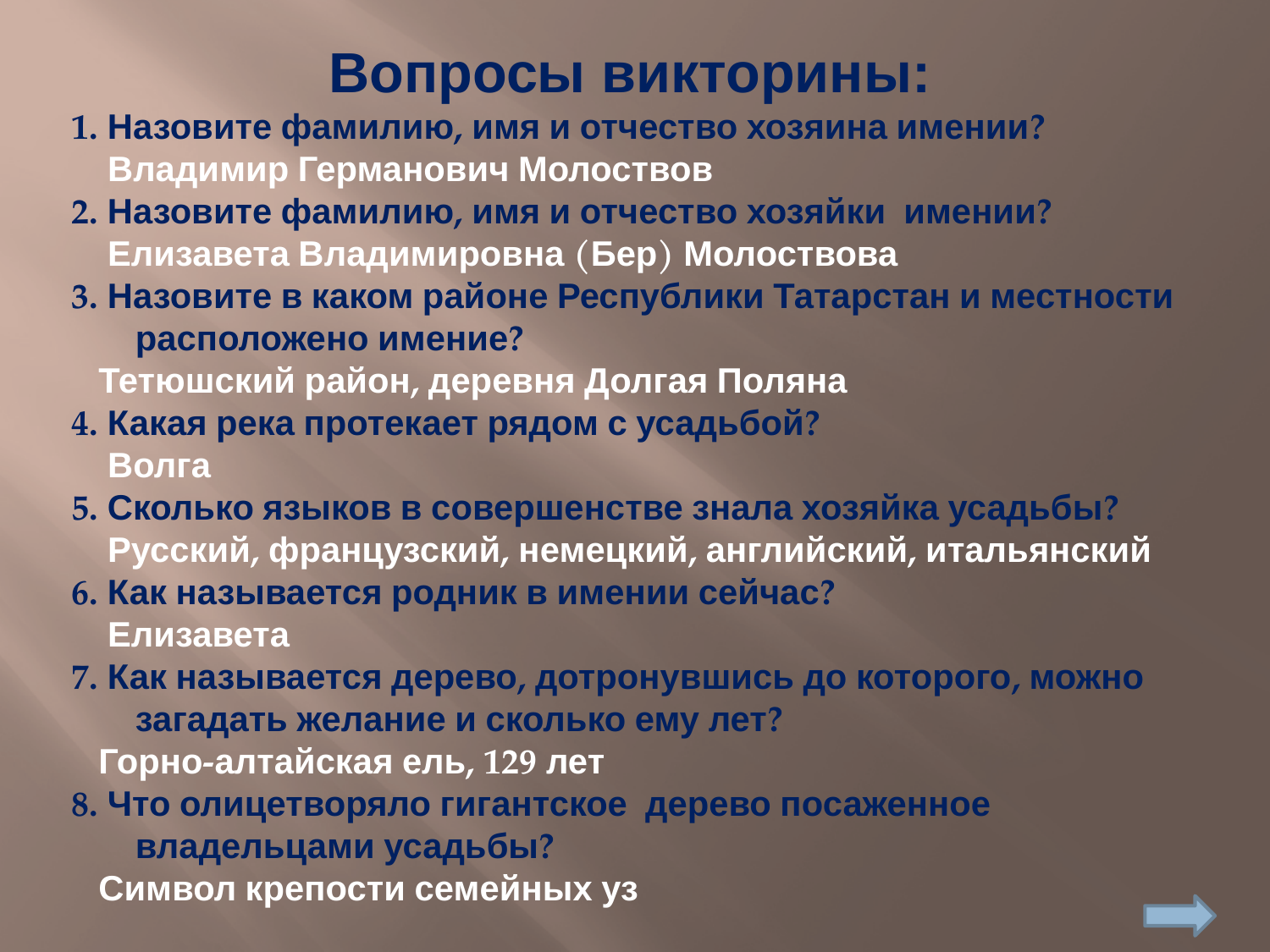

Вопросы викторины:
1. Назовите фамилию, имя и отчество хозяина имении?
    Владимир Германович Молоствов
2. Назовите фамилию, имя и отчество хозяйки  имении?
    Елизавета Владимировна (Бер) Молоствова
3. Назовите в каком районе Республики Татарстан и местности расположено имение?
   Тетюшский район, деревня Долгая Поляна
4. Какая река протекает рядом с усадьбой?
    Волга
5. Сколько языков в совершенстве знала хозяйка усадьбы?
    Русский, французский, немецкий, английский, итальянский
6. Как называется родник в имении сейчас?
    Елизавета
7. Как называется дерево, дотронувшись до которого, можно загадать желание и сколько ему лет?
   Горно-алтайская ель, 129 лет
8. Что олицетворяло гигантское  дерево посаженное владельцами усадьбы?
   Символ крепости семейных уз